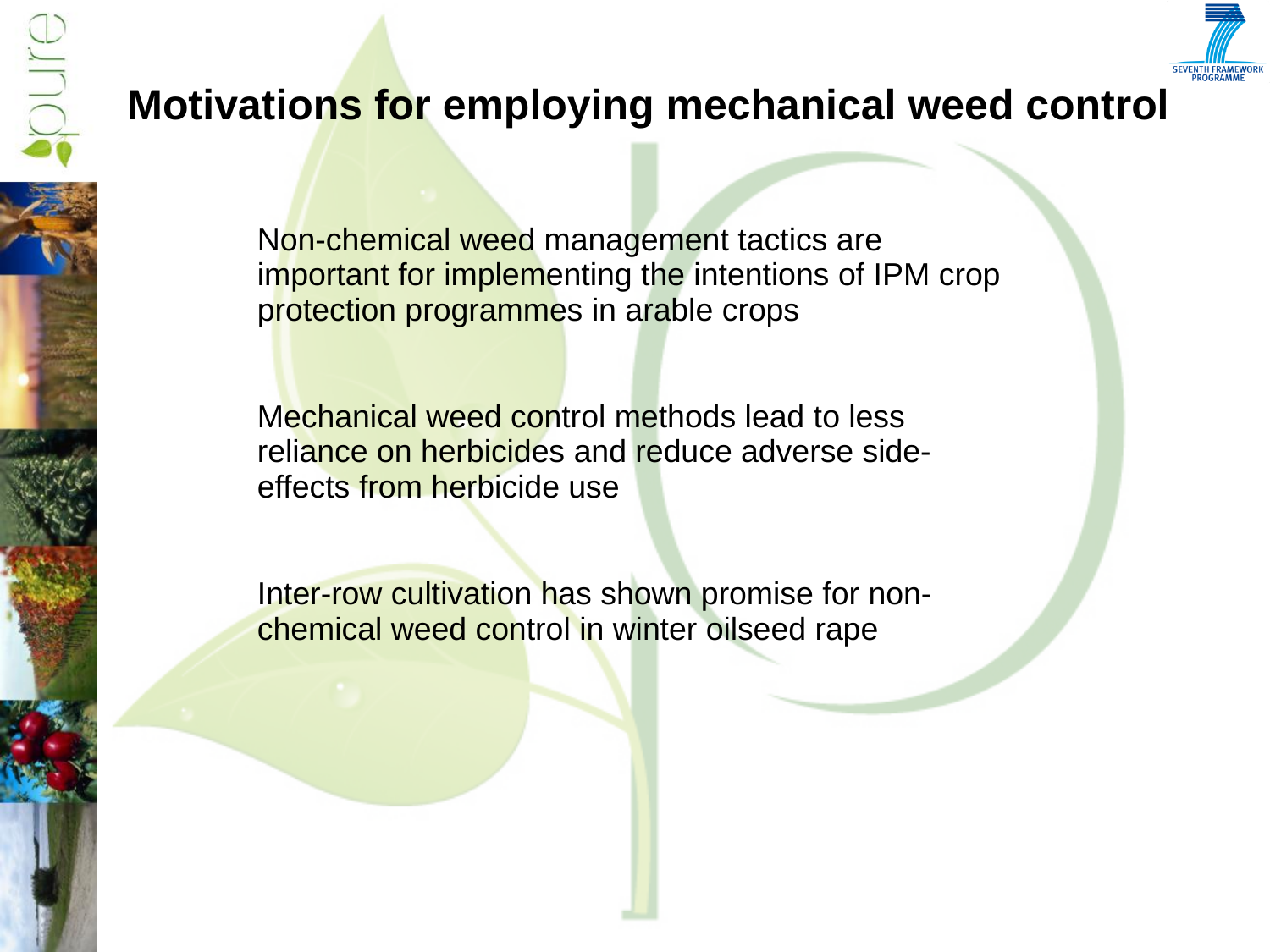

Motivations for employing mechanical weed control

Non-chemical weed management tactics are important for implementing the intentions of IPM crop protection programmes in arable crops

Mechanical weed control methods lead to less reliance on herbicides and reduce adverse side-effects from herbicide use

Inter-row cultivation has shown promise for non-chemical weed control in winter oilseed rape